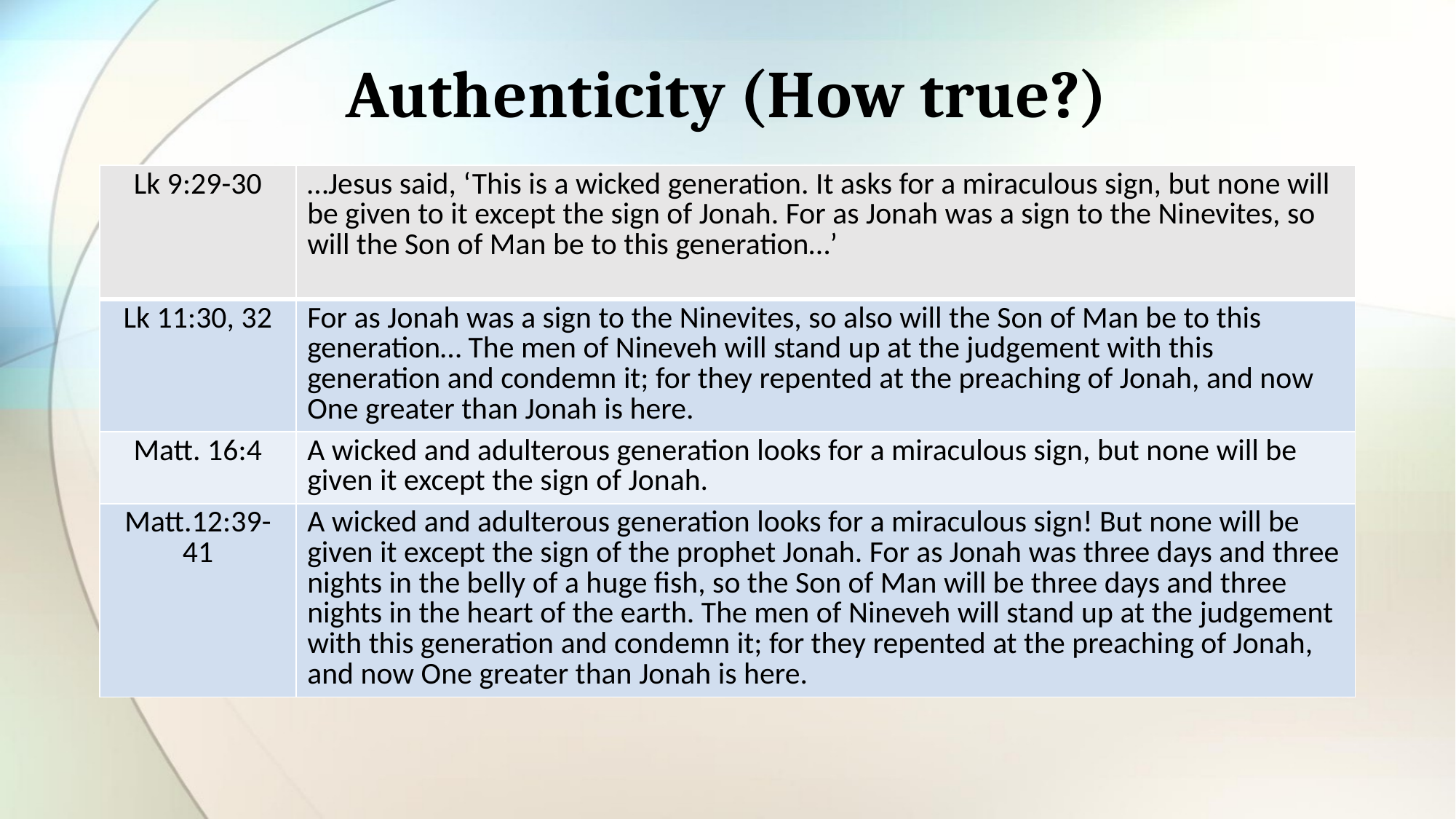

# Authenticity (How true?)
| Lk 9:29-30 | …Jesus said, ‘This is a wicked generation. It asks for a miraculous sign, but none will be given to it except the sign of Jonah. For as Jonah was a sign to the Ninevites, so will the Son of Man be to this generation…’ |
| --- | --- |
| Lk 11:30, 32 | For as Jonah was a sign to the Ninevites, so also will the Son of Man be to this generation… The men of Nineveh will stand up at the judgement with this generation and condemn it; for they repented at the preaching of Jonah, and now One greater than Jonah is here. |
| Matt. 16:4 | A wicked and adulterous generation looks for a miraculous sign, but none will be given it except the sign of Jonah. |
| Matt.12:39-41 | A wicked and adulterous generation looks for a miraculous sign! But none will be given it except the sign of the prophet Jonah. For as Jonah was three days and three nights in the belly of a huge fish, so the Son of Man will be three days and three nights in the heart of the earth. The men of Nineveh will stand up at the judgement with this generation and condemn it; for they repented at the preaching of Jonah, and now One greater than Jonah is here. |